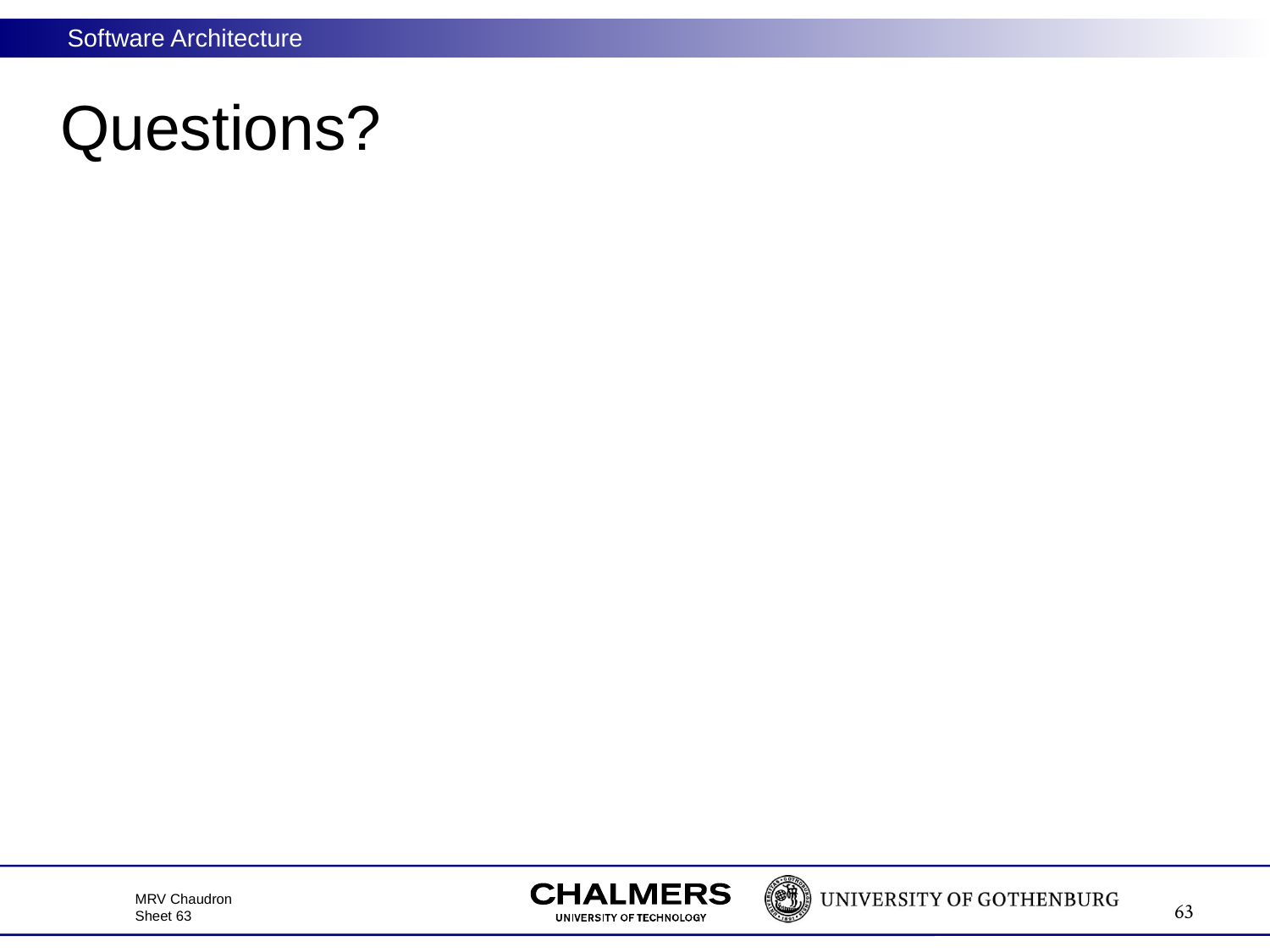

# Questions?

63
MRV Chaudron
Sheet 63